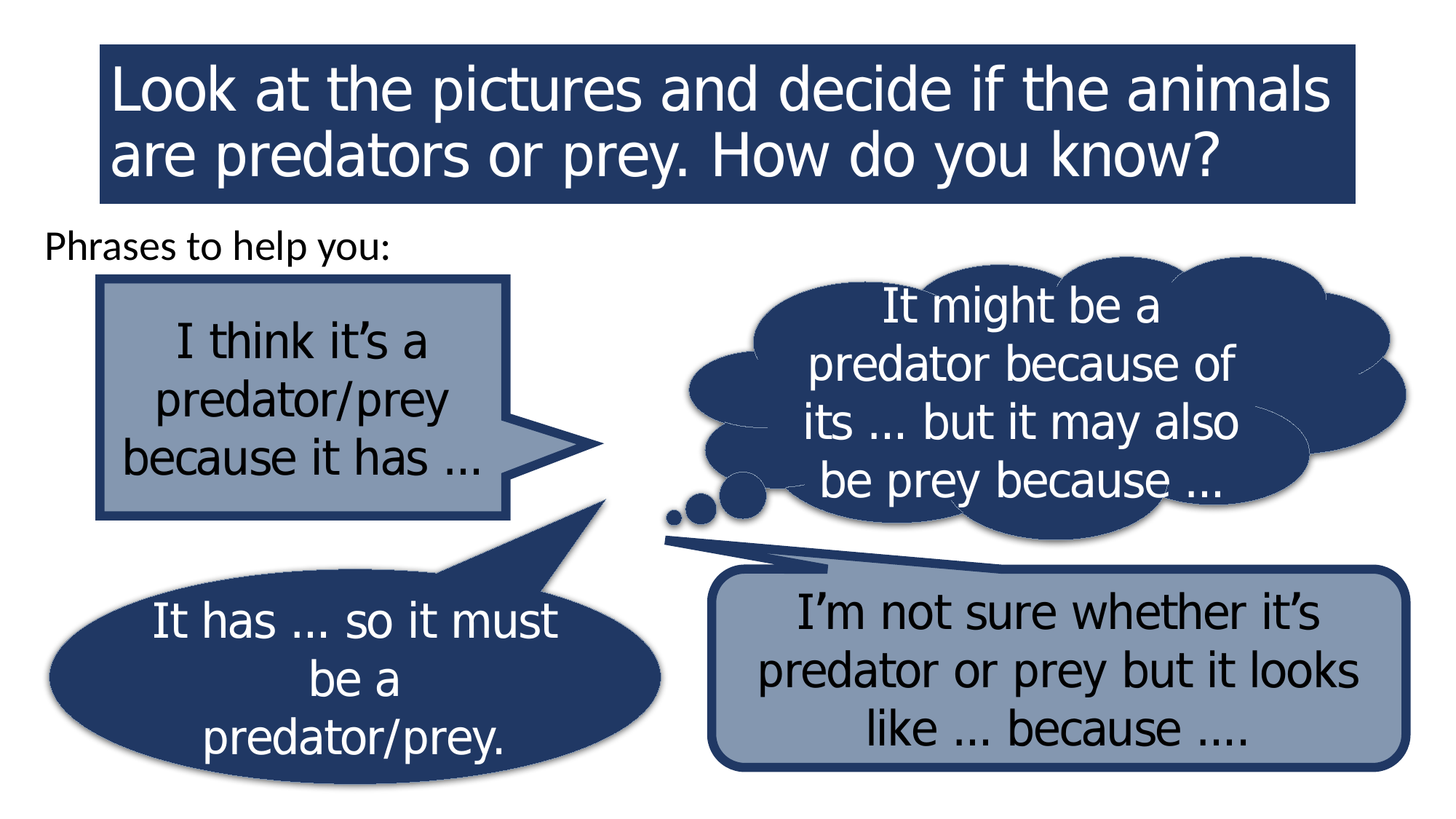

# Look at the pictures and decide if the animals are predators or prey. How do you know?
Phrases to help you:
It might be a predator because of its … but it may also be prey because …
I think it’s a predator/prey because it has …
It has … so it must be a predator/prey.
I’m not sure whether it’s predator or prey but it looks like … because ….